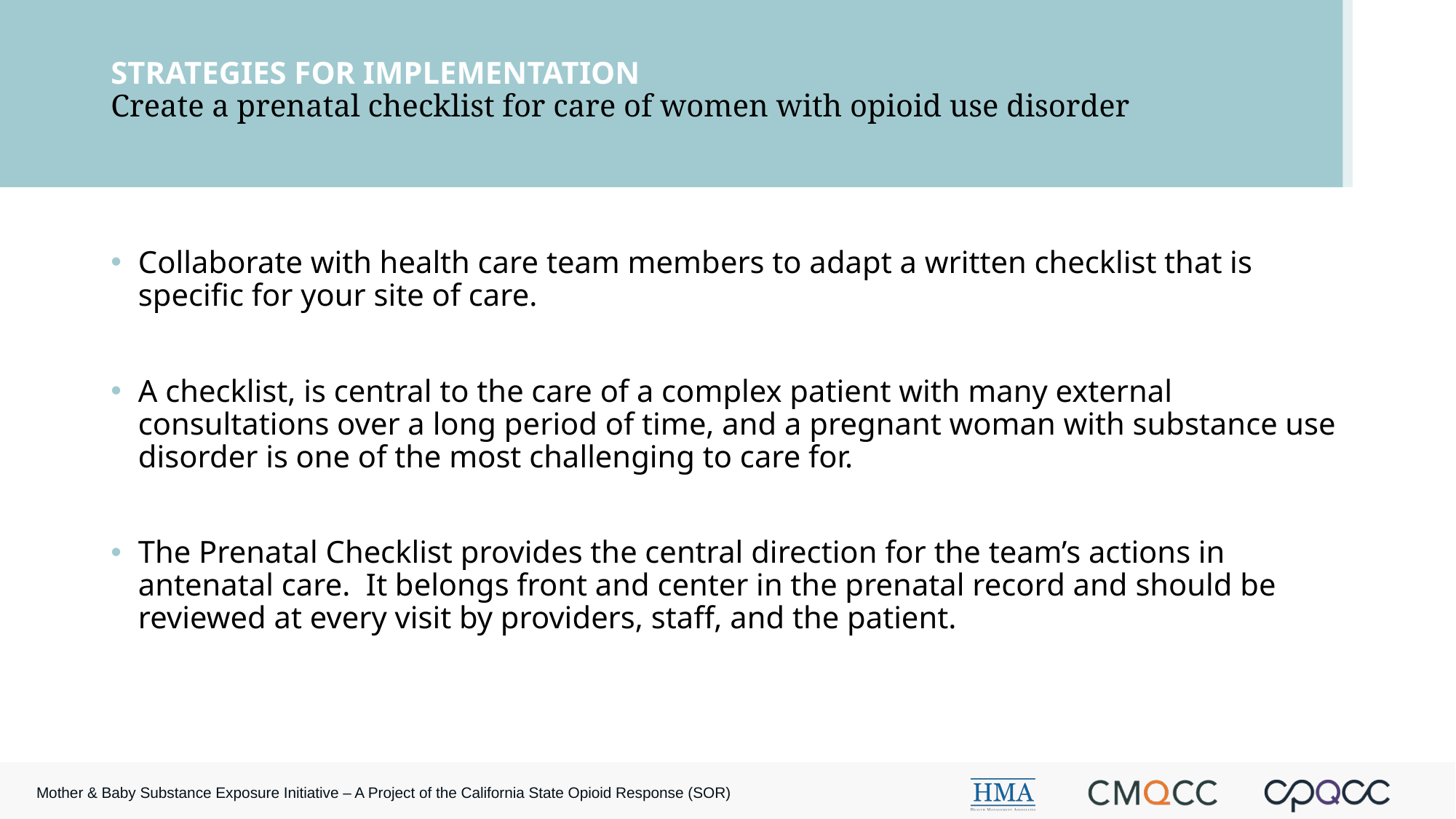

# STRATEGIES FOR IMPLEMENTATION Create a prenatal checklist for care of women with opioid use disorder
Collaborate with health care team members to adapt a written checklist that is specific for your site of care.

A checklist, is central to the care of a complex patient with many external consultations over a long period of time, and a pregnant woman with substance use disorder is one of the most challenging to care for.

The Prenatal Checklist provides the central direction for the team’s actions in antenatal care.  It belongs front and center in the prenatal record and should be reviewed at every visit by providers, staff, and the patient.